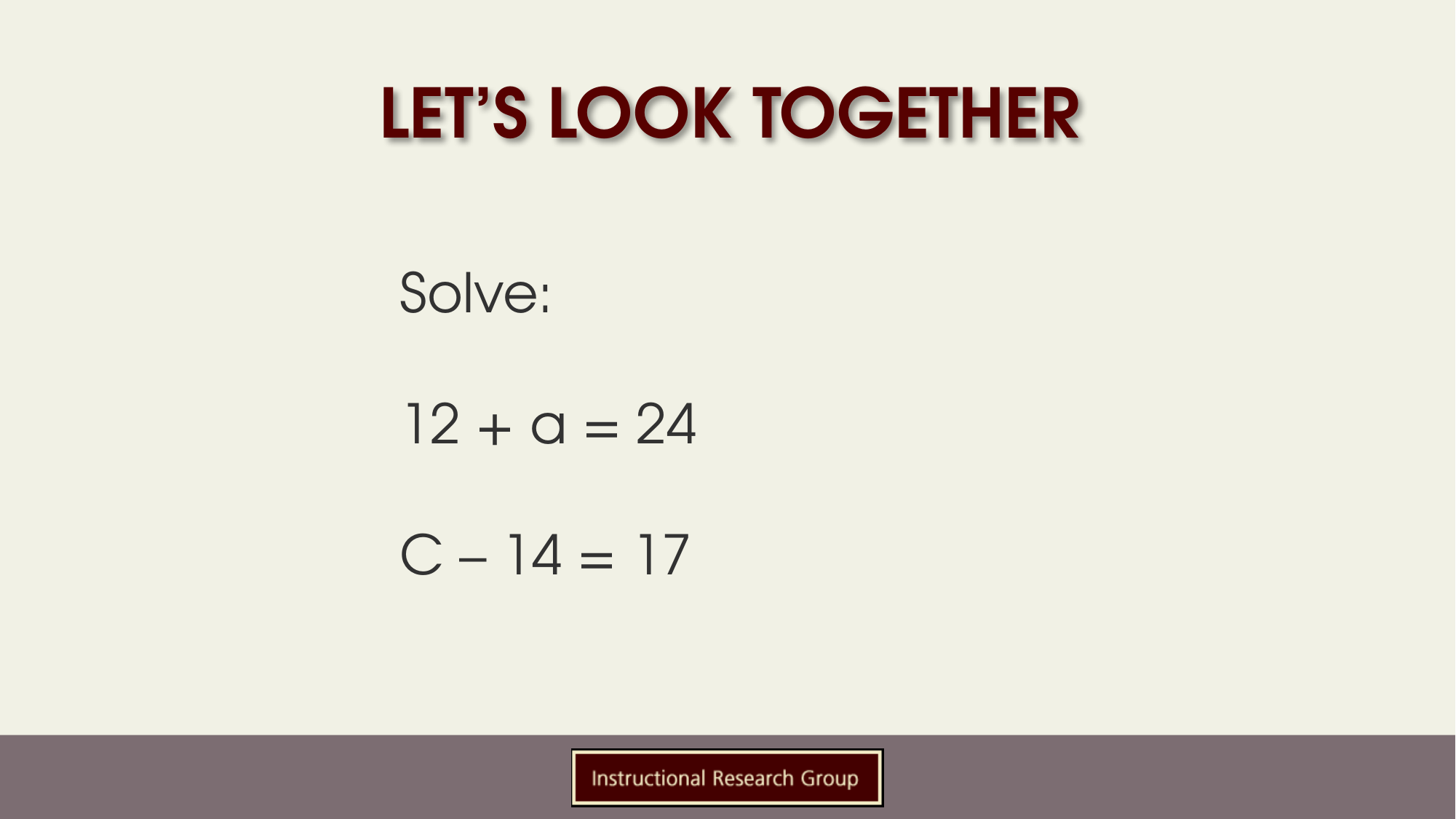

# Let’s Look Together
Solve:

12 + a = 24

C – 14 = 17